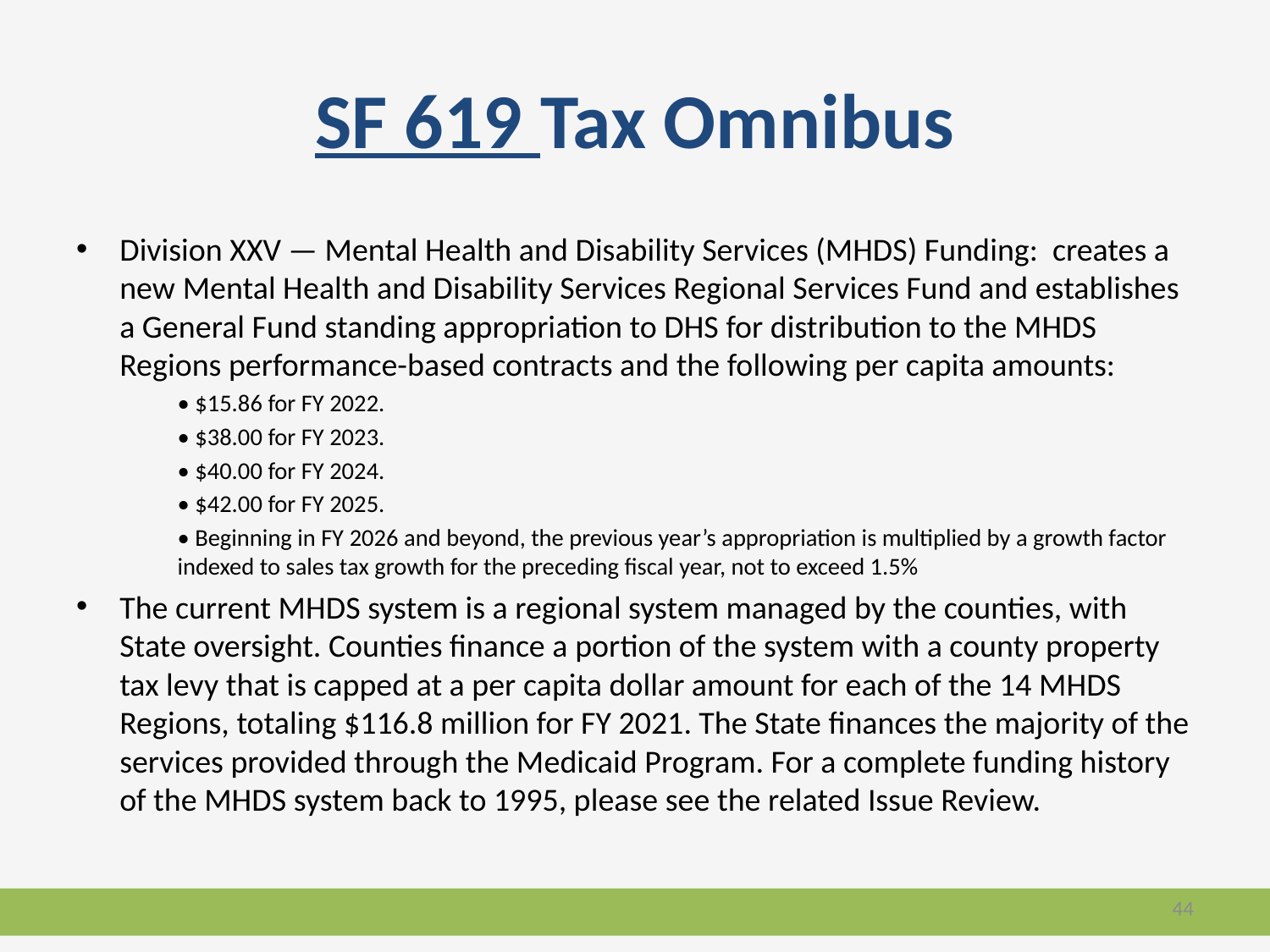

# SF 619 Tax Omnibus
Division XXV — Mental Health and Disability Services (MHDS) Funding:  creates a new Mental Health and Disability Services Regional Services Fund and establishes a General Fund standing appropriation to DHS for distribution to the MHDS Regions performance-based contracts and the following per capita amounts:
• $15.86 for FY 2022.
• $38.00 for FY 2023.
• $40.00 for FY 2024.
• $42.00 for FY 2025.
• Beginning in FY 2026 and beyond, the previous year’s appropriation is multiplied by a growth factor indexed to sales tax growth for the preceding fiscal year, not to exceed 1.5%
The current MHDS system is a regional system managed by the counties, with State oversight. Counties finance a portion of the system with a county property tax levy that is capped at a per capita dollar amount for each of the 14 MHDS Regions, totaling $116.8 million for FY 2021. The State finances the majority of the services provided through the Medicaid Program. For a complete funding history of the MHDS system back to 1995, please see the related Issue Review.
44